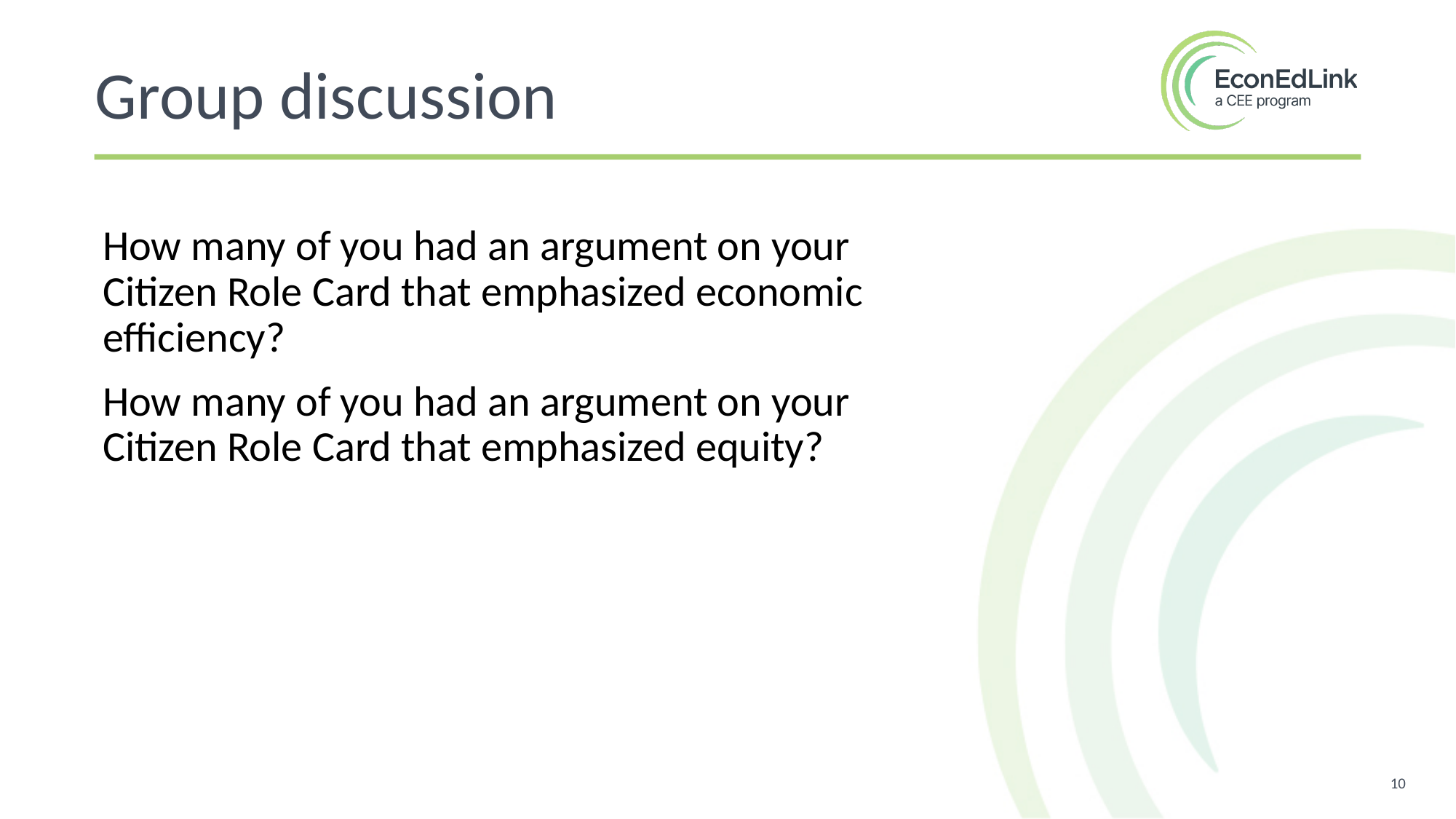

Group discussion
How many of you had an argument on your Citizen Role Card that emphasized economic efficiency?
How many of you had an argument on your Citizen Role Card that emphasized equity?
10